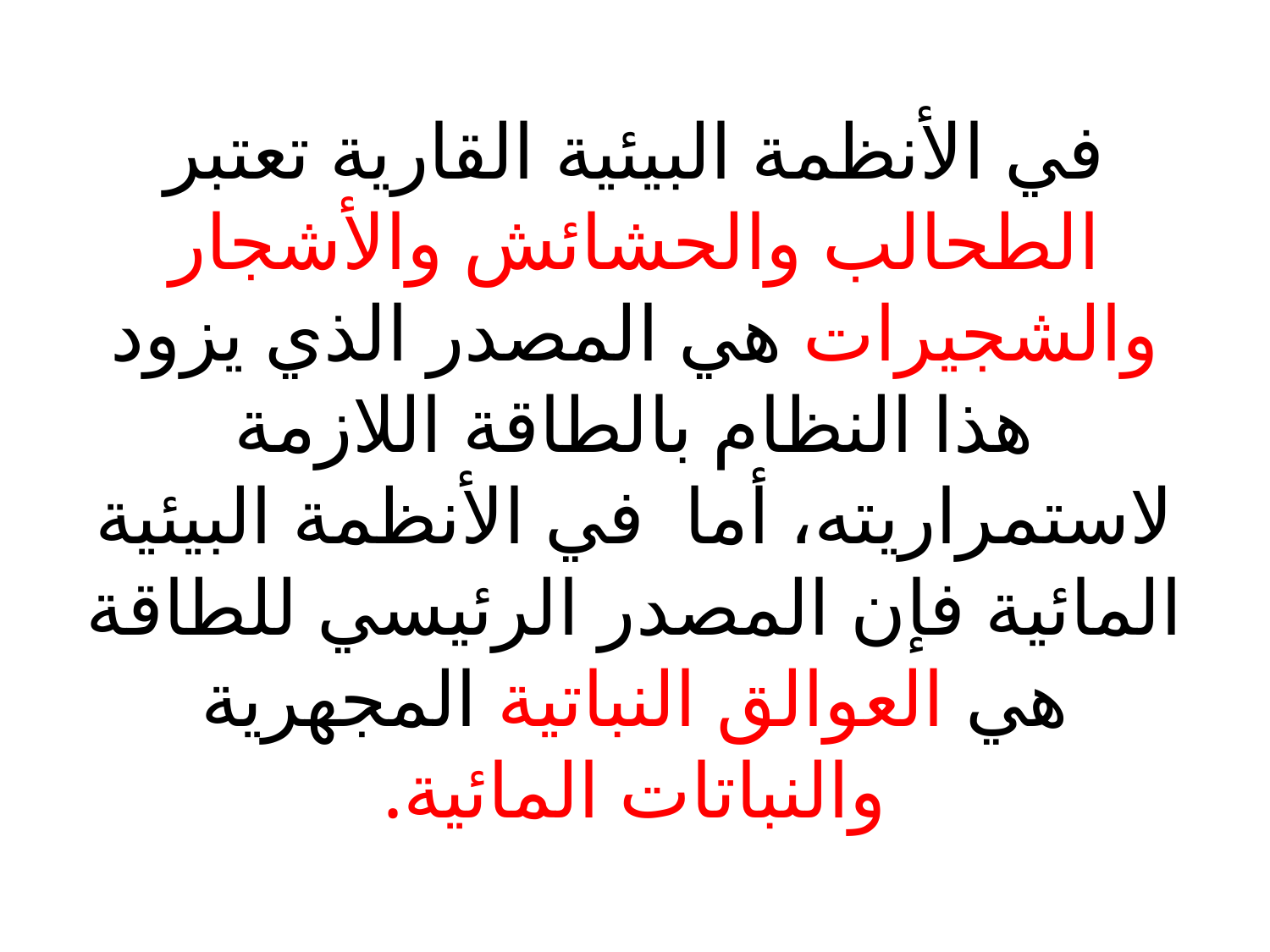

في الأنظمة البيئية القارية تعتبر الطحالب والحشائش والأشجار والشجيرات هي المصدر الذي يزود هذا النظام بالطاقة اللازمة لاستمراريته، أما  في الأنظمة البيئية المائية فإن المصدر الرئيسي للطاقة هي العوالق النباتية المجهرية والنباتات المائية.